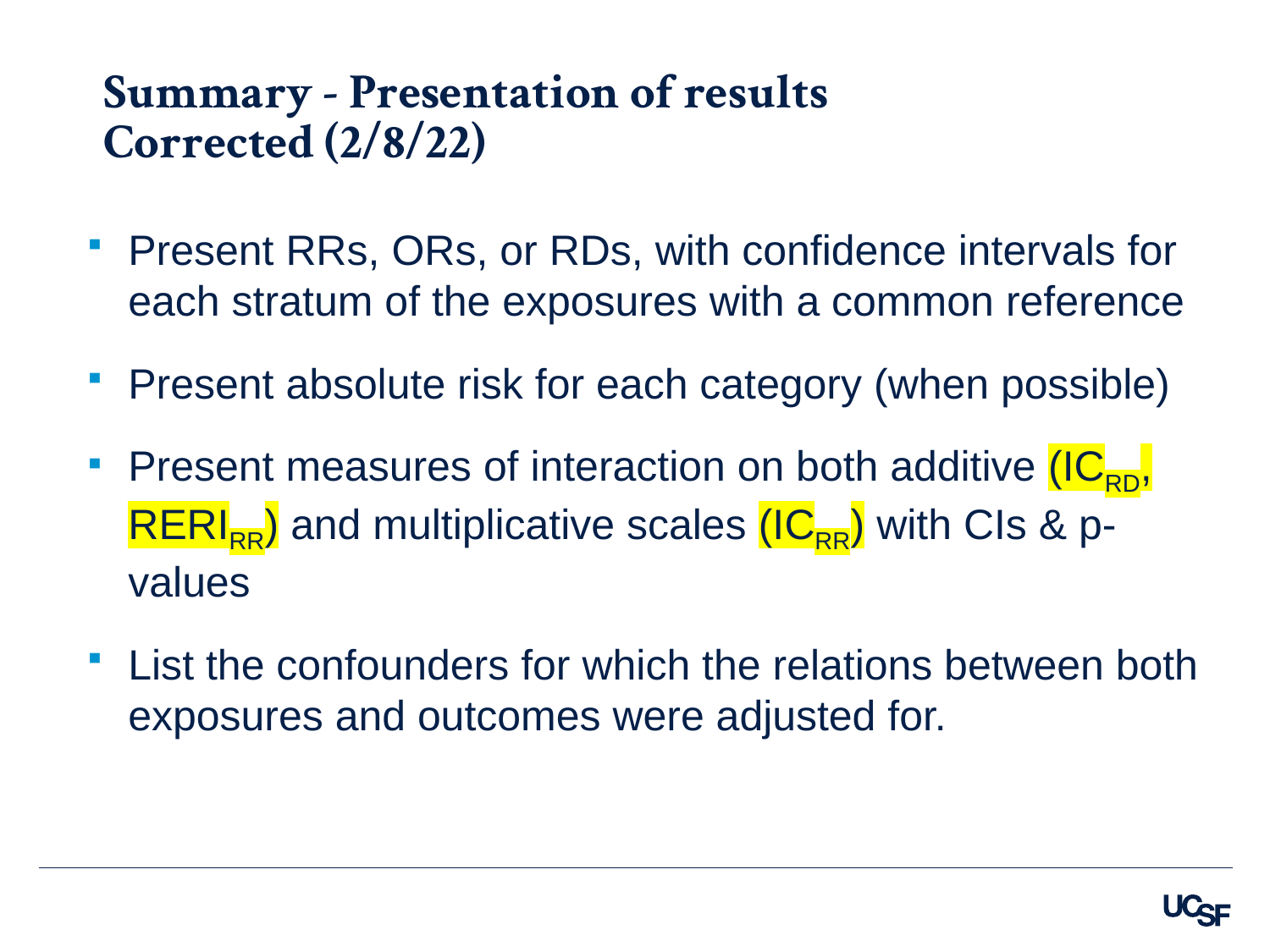

# Summary - Presentation of results Corrected (2/8/22)
Present RRs, ORs, or RDs, with confidence intervals for each stratum of the exposures with a common reference
Present absolute risk for each category (when possible)
Present measures of interaction on both additive (ICRD, RERIRR) and multiplicative scales (ICRR) with CIs & p-values
List the confounders for which the relations between both exposures and outcomes were adjusted for.